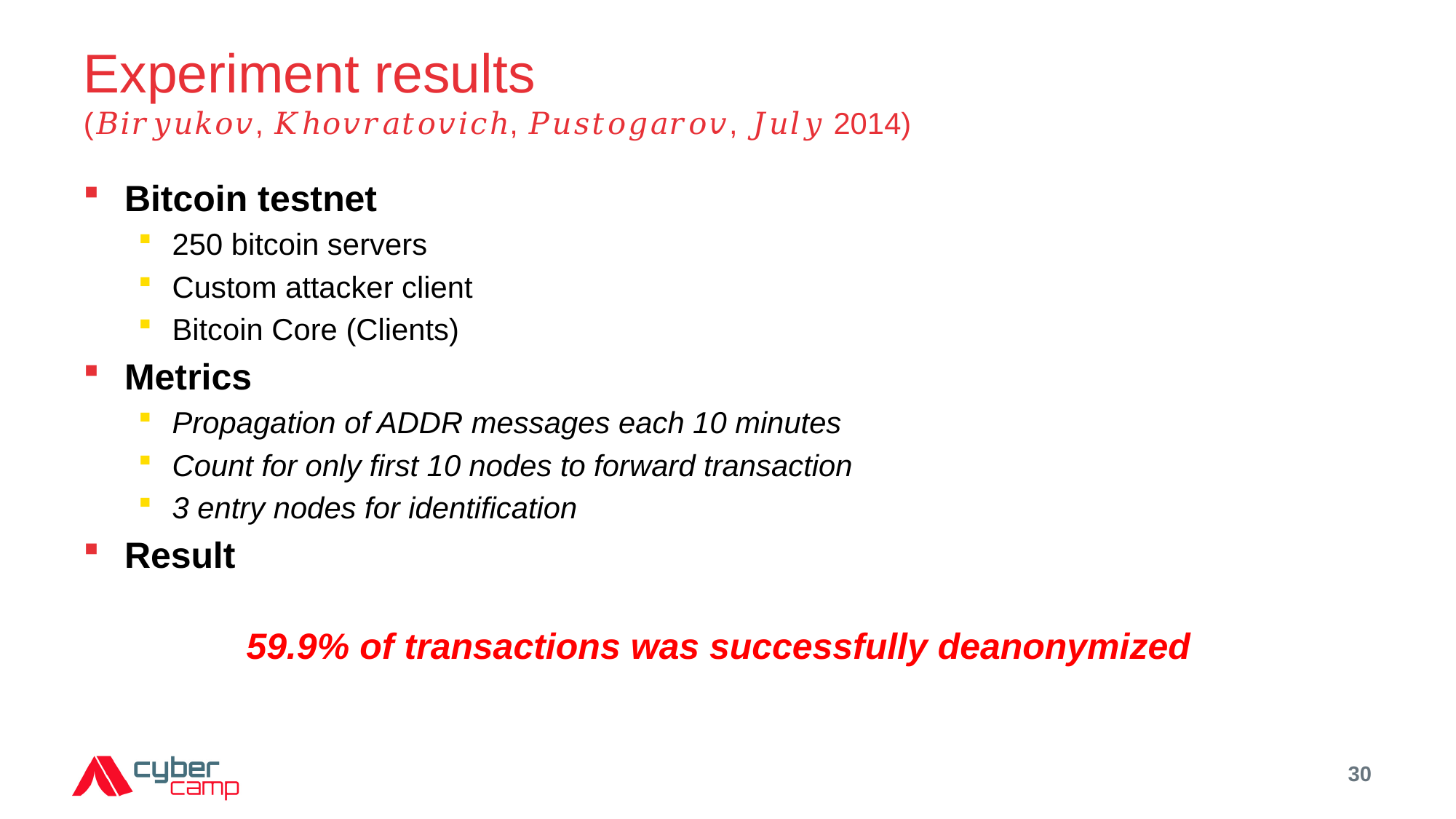

# Experiment results (𝐵𝑖𝑟𝑦𝑢𝑘𝑜𝑣, 𝐾ℎ𝑜𝑣𝑟𝑎𝑡𝑜𝑣𝑖𝑐ℎ, 𝑃𝑢𝑠𝑡𝑜𝑔𝑎𝑟𝑜𝑣, 𝐽𝑢𝑙𝑦 2014)
Bitcoin testnet
250 bitcoin servers
Custom attacker client
Bitcoin Core (Clients)
Metrics
Propagation of ADDR messages each 10 minutes
Count for only first 10 nodes to forward transaction
3 entry nodes for identification
Result

59.9% of transactions was successfully deanonymized
30